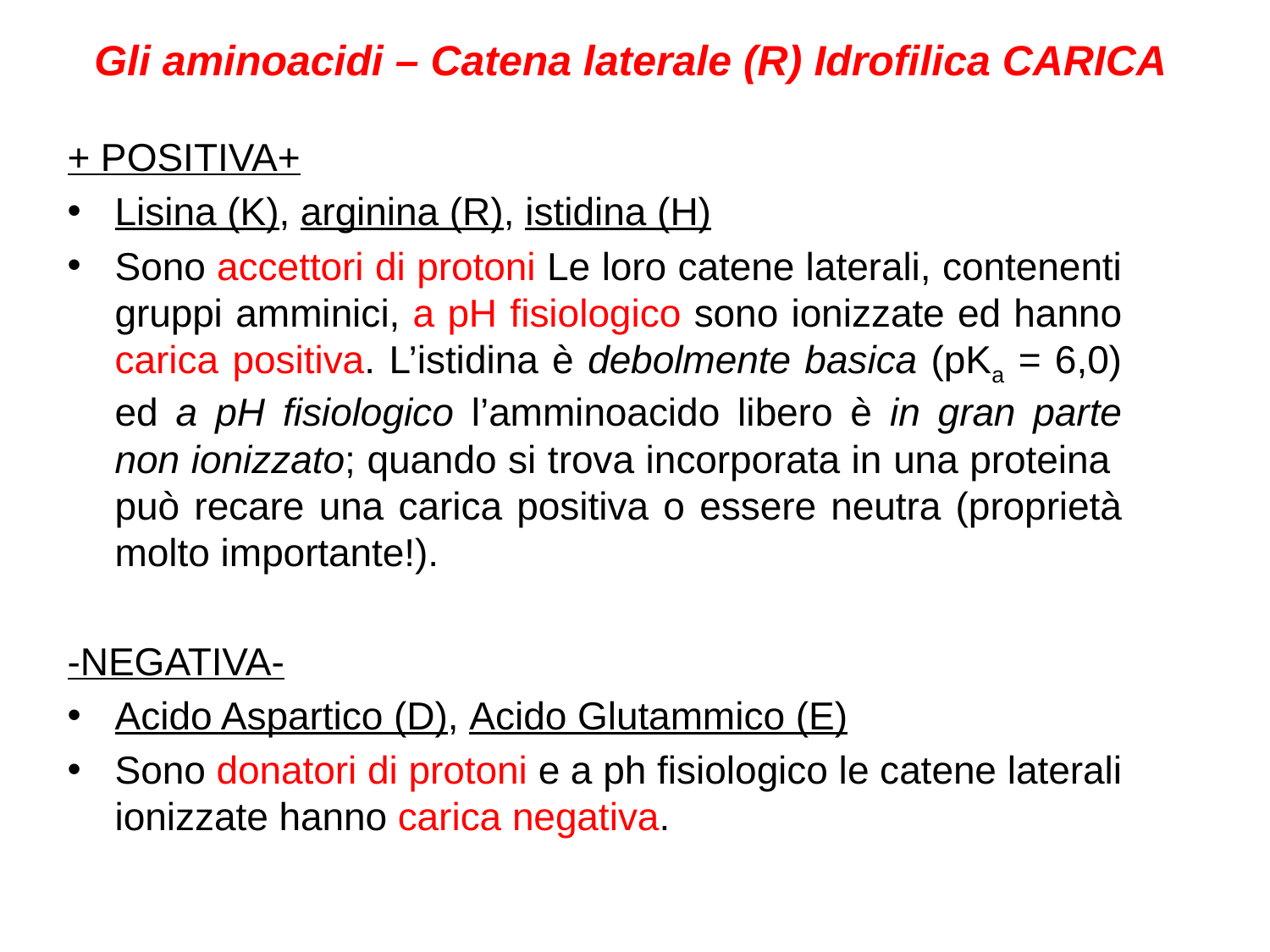

Gli aminoacidi – Catena laterale (R) Idrofilica CARICA
+ POSITIVA+
Lisina (K), arginina (R), istidina (H)
Sono accettori di protoni Le loro catene laterali, contenenti gruppi amminici, a pH fisiologico sono ionizzate ed hanno carica positiva. L’istidina è debolmente basica (pKa = 6,0) ed a pH fisiologico l’amminoacido libero è in gran parte non ionizzato; quando si trova incorporata in una proteina  può recare una carica positiva o essere neutra (proprietà molto importante!).

-NEGATIVA-
Acido Aspartico (D), Acido Glutammico (E)
Sono donatori di protoni e a ph fisiologico le catene laterali ionizzate hanno carica negativa.